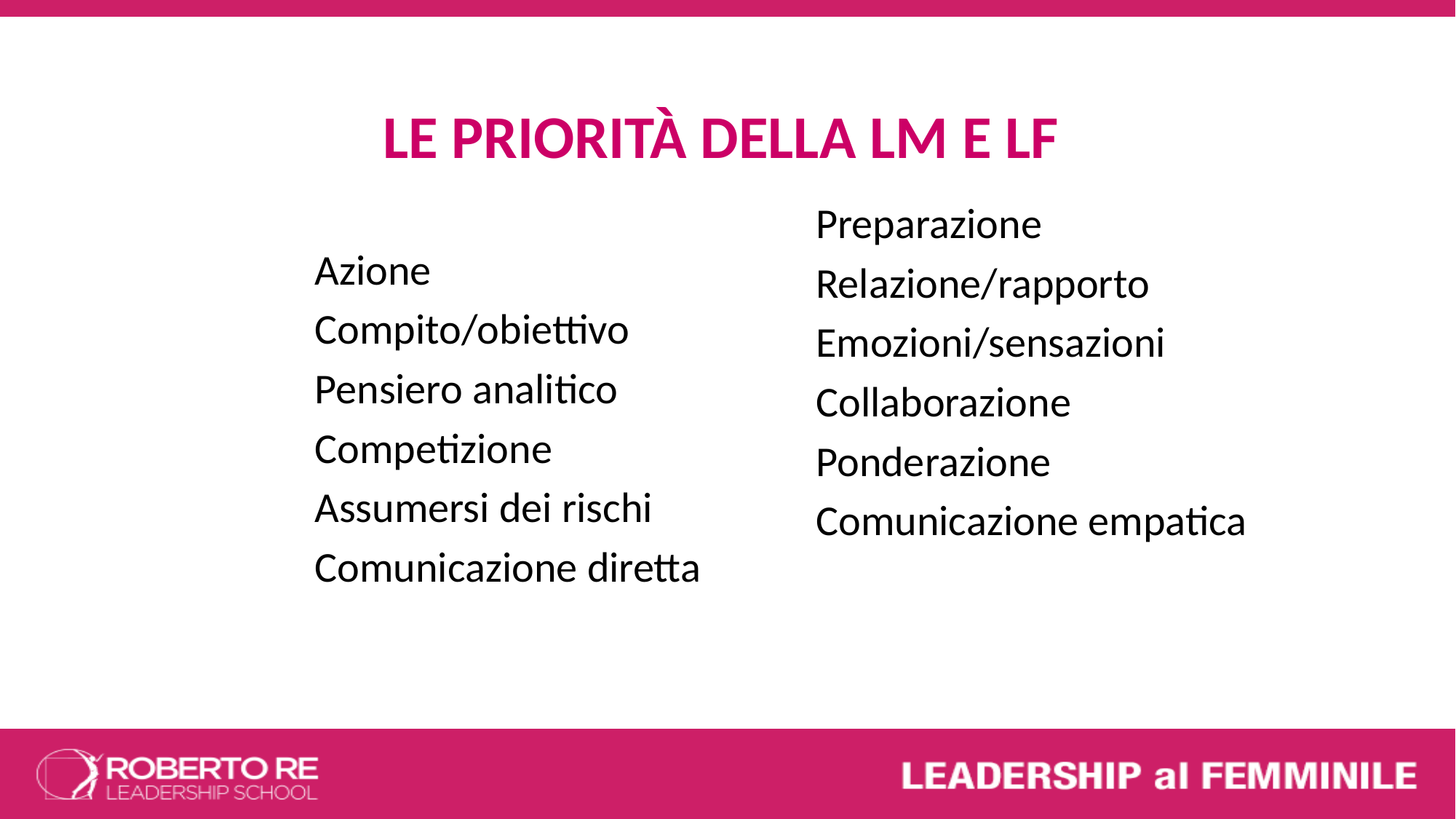

# Le prioritÀ della lm e lf
Azione
Compito/obiettivo
Pensiero analitico
Competizione
Assumersi dei rischi
Comunicazione diretta
Preparazione
Relazione/rapporto
Emozioni/sensazioni
Collaborazione
Ponderazione
Comunicazione empatica